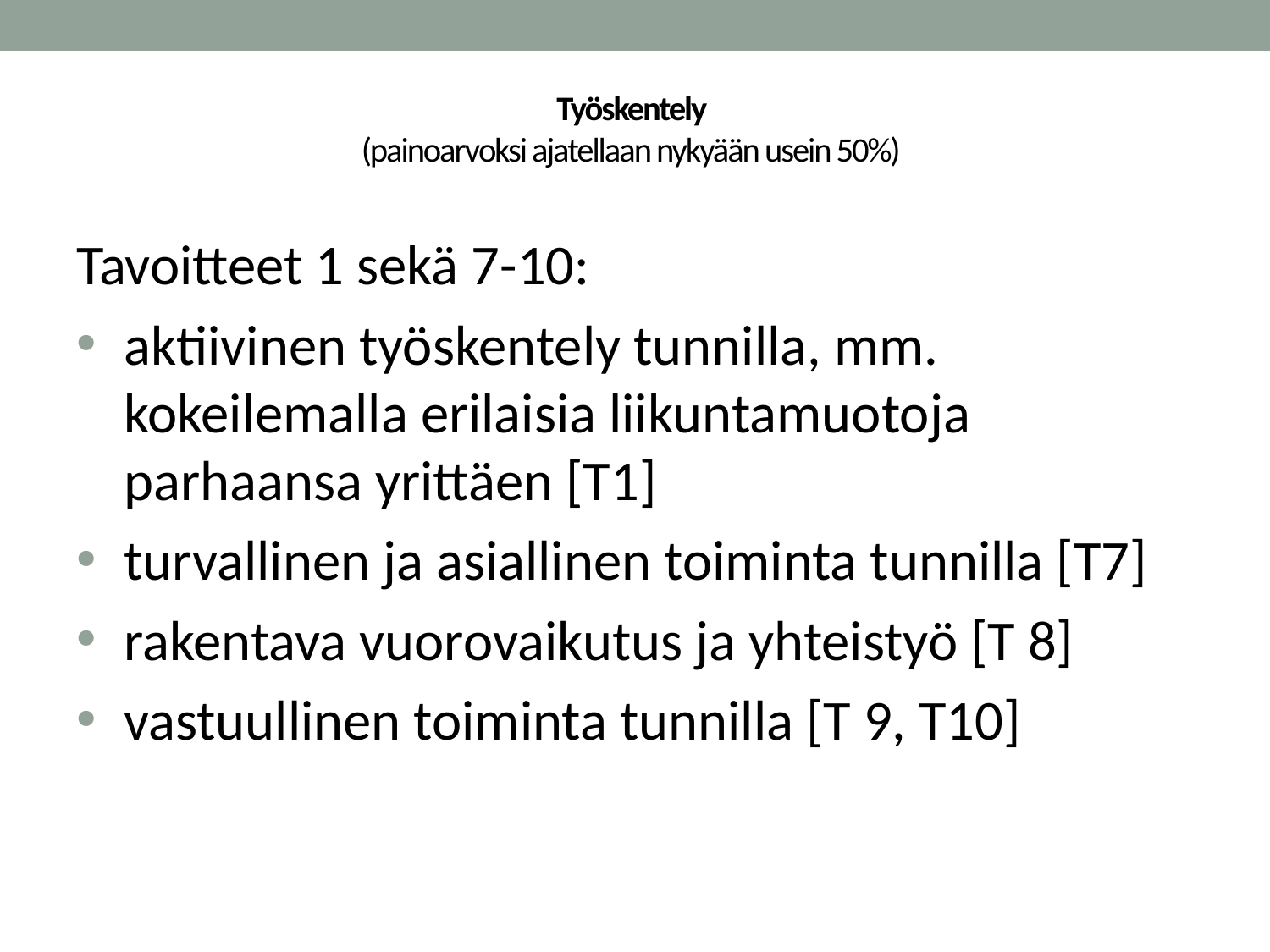

# Työskentely (painoarvoksi ajatellaan nykyään usein 50%)
Tavoitteet 1 sekä 7-10:
aktiivinen työskentely tunnilla, mm. kokeilemalla erilaisia liikuntamuotoja parhaansa yrittäen [T1]
turvallinen ja asiallinen toiminta tunnilla [T7]
rakentava vuorovaikutus ja yhteistyö [T 8]
vastuullinen toiminta tunnilla [T 9, T10]